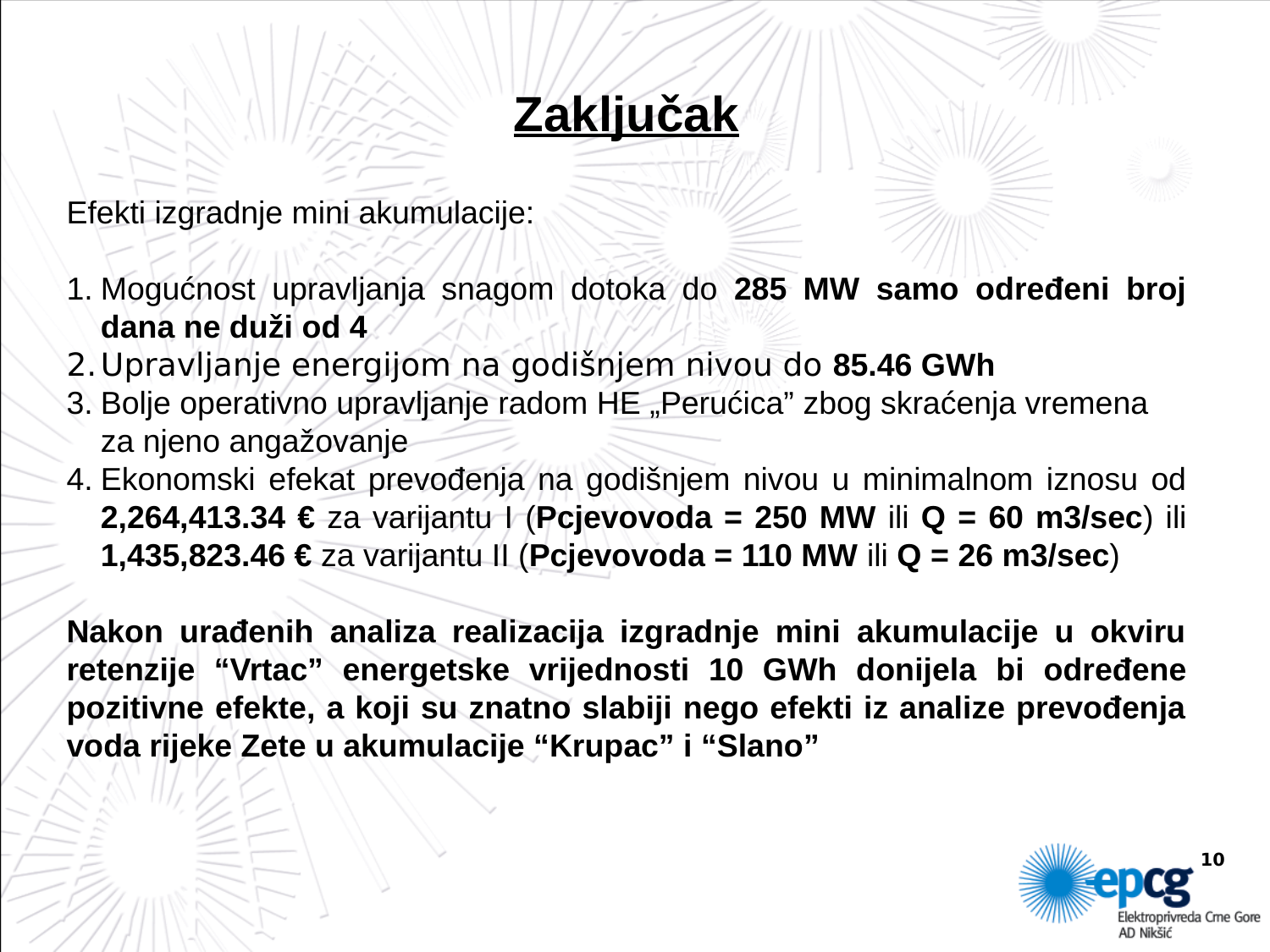

# Zaključak
Efekti izgradnje mini akumulacije:

Mogućnost upravljanja snagom dotoka do 285 MW samo određeni broj dana ne duži od 4
Upravljanje energijom na godišnjem nivou do 85.46 GWh
Bolje operativno upravljanje radom HE „Perućica” zbog skraćenja vremena za njeno angažovanje
Ekonomski efekat prevođenja na godišnjem nivou u minimalnom iznosu od 2,264,413.34 € za varijantu I (Pcjevovoda = 250 MW ili Q = 60 m3/sec) ili 1,435,823.46 € za varijantu II (Pcjevovoda = 110 MW ili Q = 26 m3/sec)

Nakon urađenih analiza realizacija izgradnje mini akumulacije u okviru retenzije “Vrtac” energetske vrijednosti 10 GWh donijela bi određene pozitivne efekte, a koji su znatno slabiji nego efekti iz analize prevođenja voda rijeke Zete u akumulacije “Krupac” i “Slano”